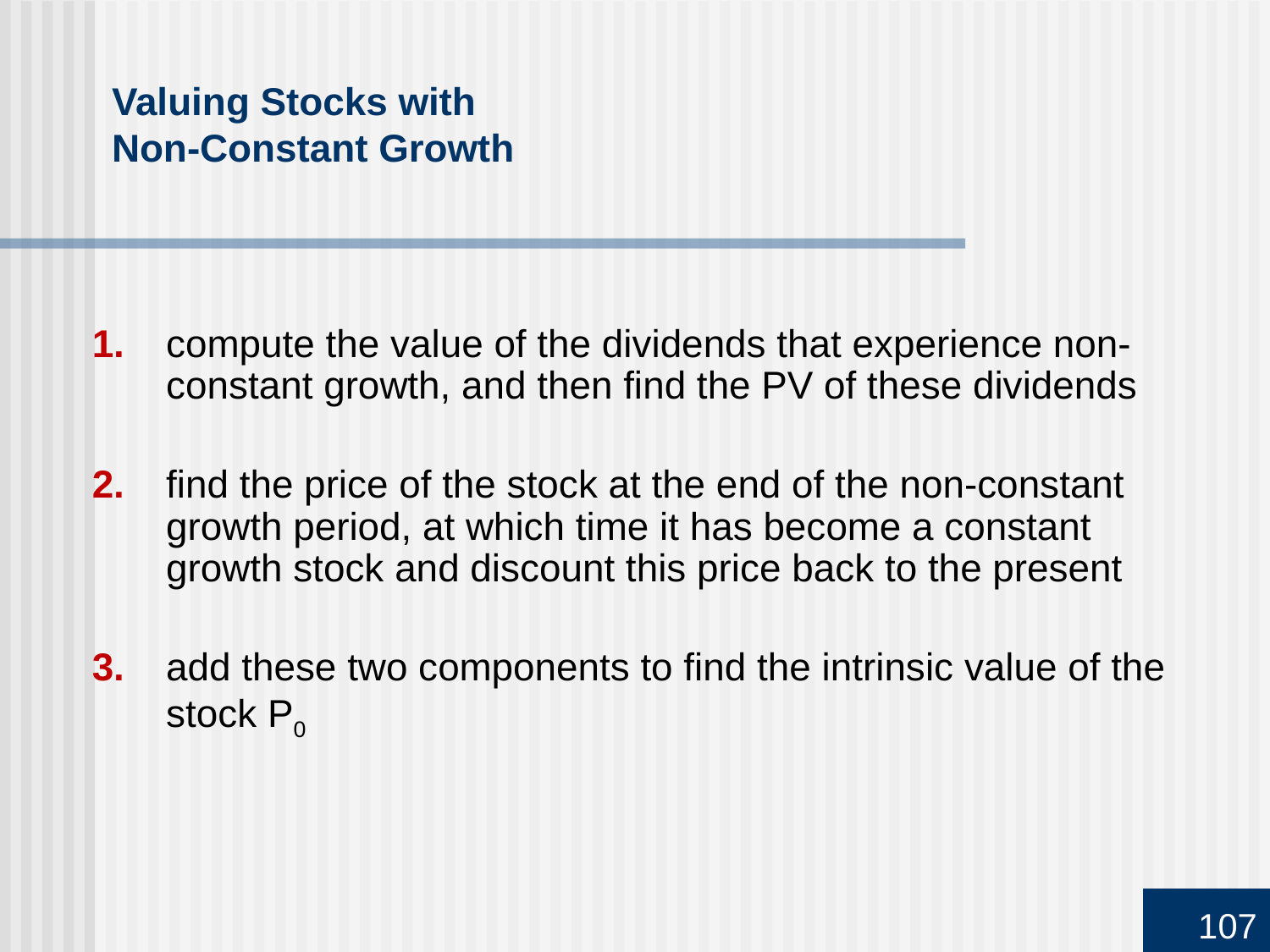

# Valuing Stocks with Non-Constant Growth
1.	compute the value of the dividends that experience non-constant growth, and then find the PV of these dividends

2.	find the price of the stock at the end of the non-constant growth period, at which time it has become a constant growth stock and discount this price back to the present

3.	add these two components to find the intrinsic value of the stock P0
107